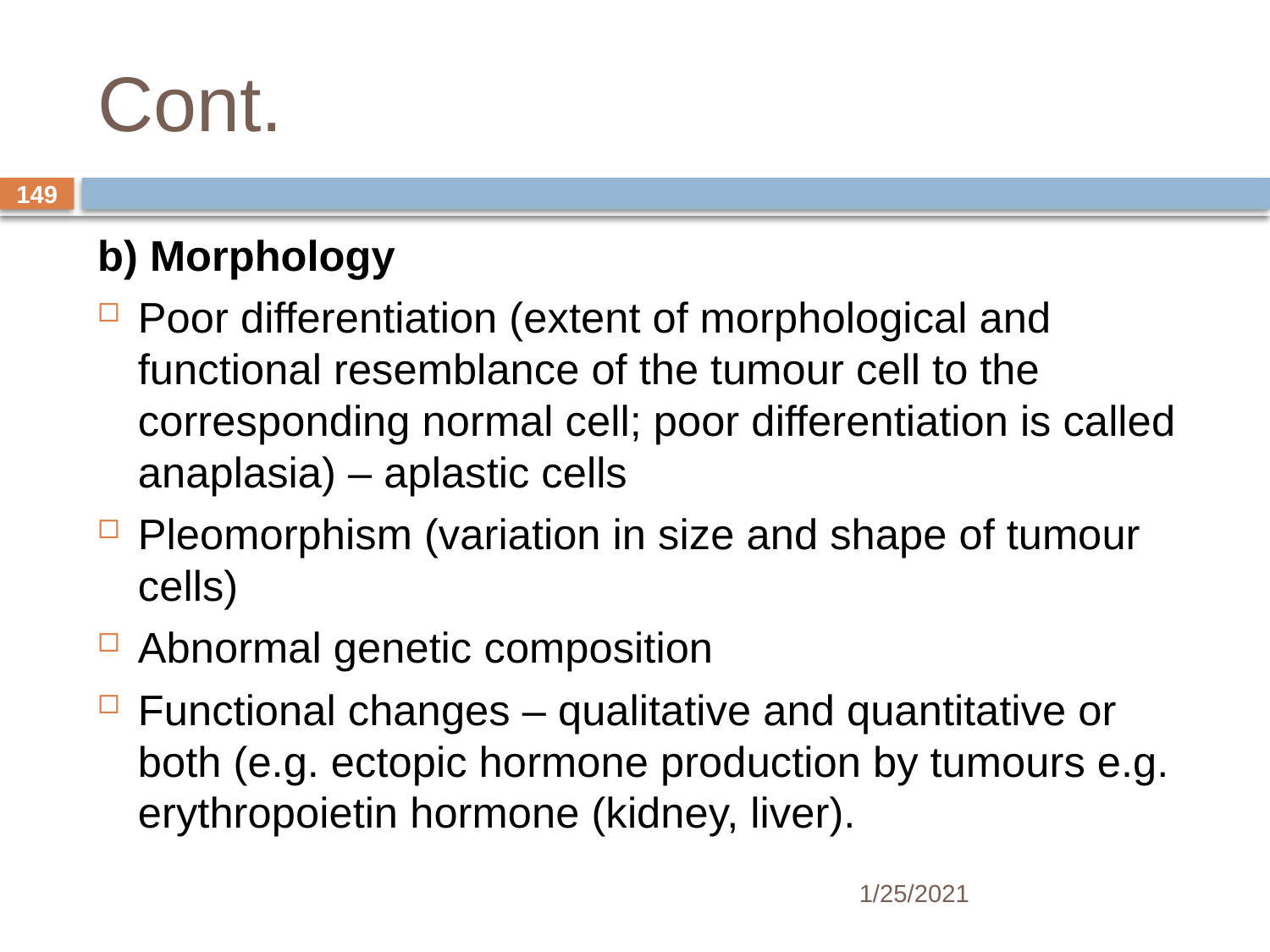

# Cont.
149
b) Morphology
Poor differentiation (extent of morphological and functional resemblance of the tumour cell to the corresponding normal cell; poor differentiation is called anaplasia) – aplastic cells
Pleomorphism (variation in size and shape of tumour cells)
Abnormal genetic composition
Functional changes – qualitative and quantitative or both (e.g. ectopic hormone production by tumours e.g. erythropoietin hormone (kidney, liver).

1/25/2021